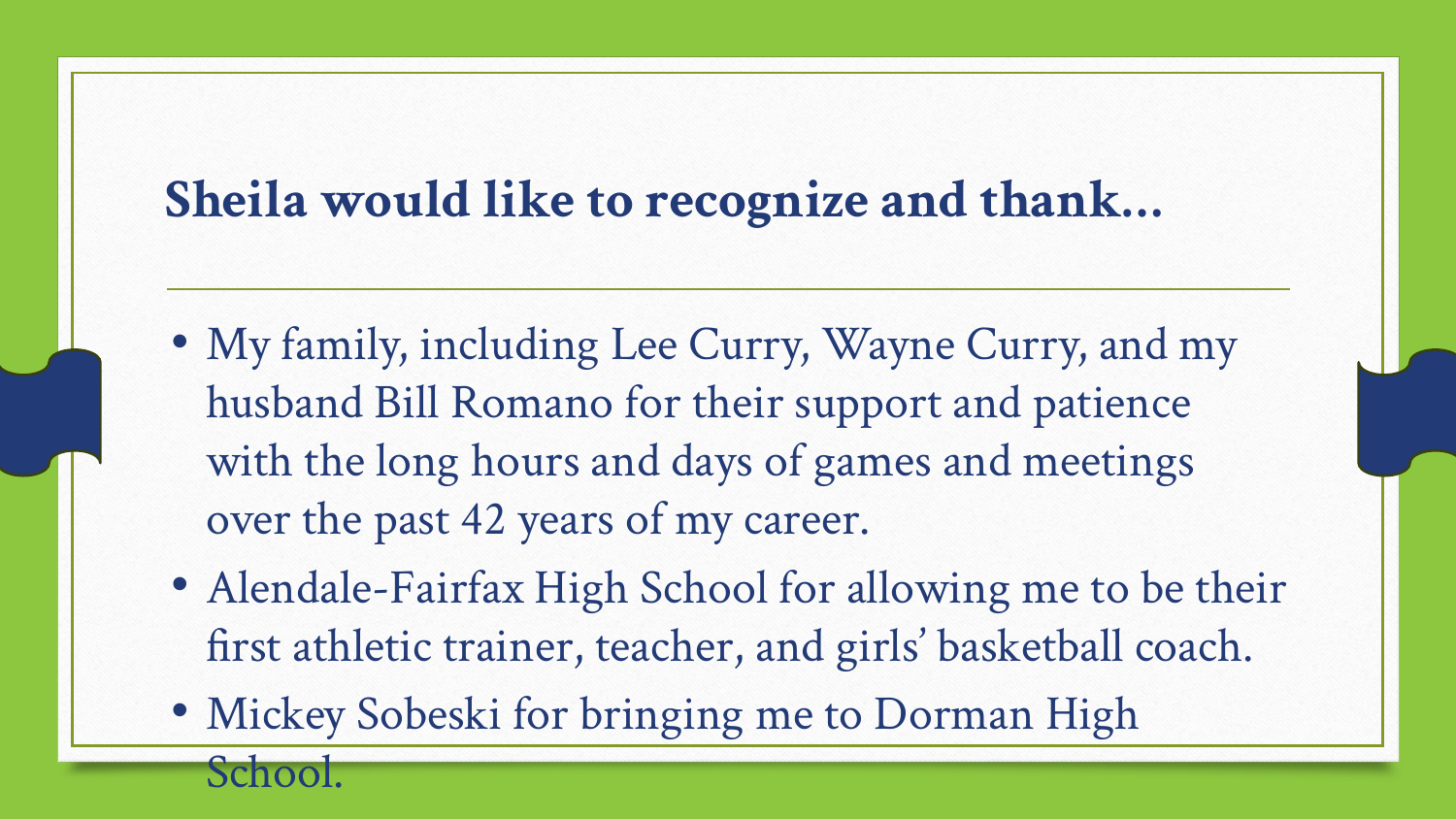

# Sheila would like to recognize and thank…
My family, including Lee Curry, Wayne Curry, and my husband Bill Romano for their support and patience with the long hours and days of games and meetings over the past 42 years of my career.
Alendale-Fairfax High School for allowing me to be their first athletic trainer, teacher, and girls’ basketball coach.
Mickey Sobeski for bringing me to Dorman High School.